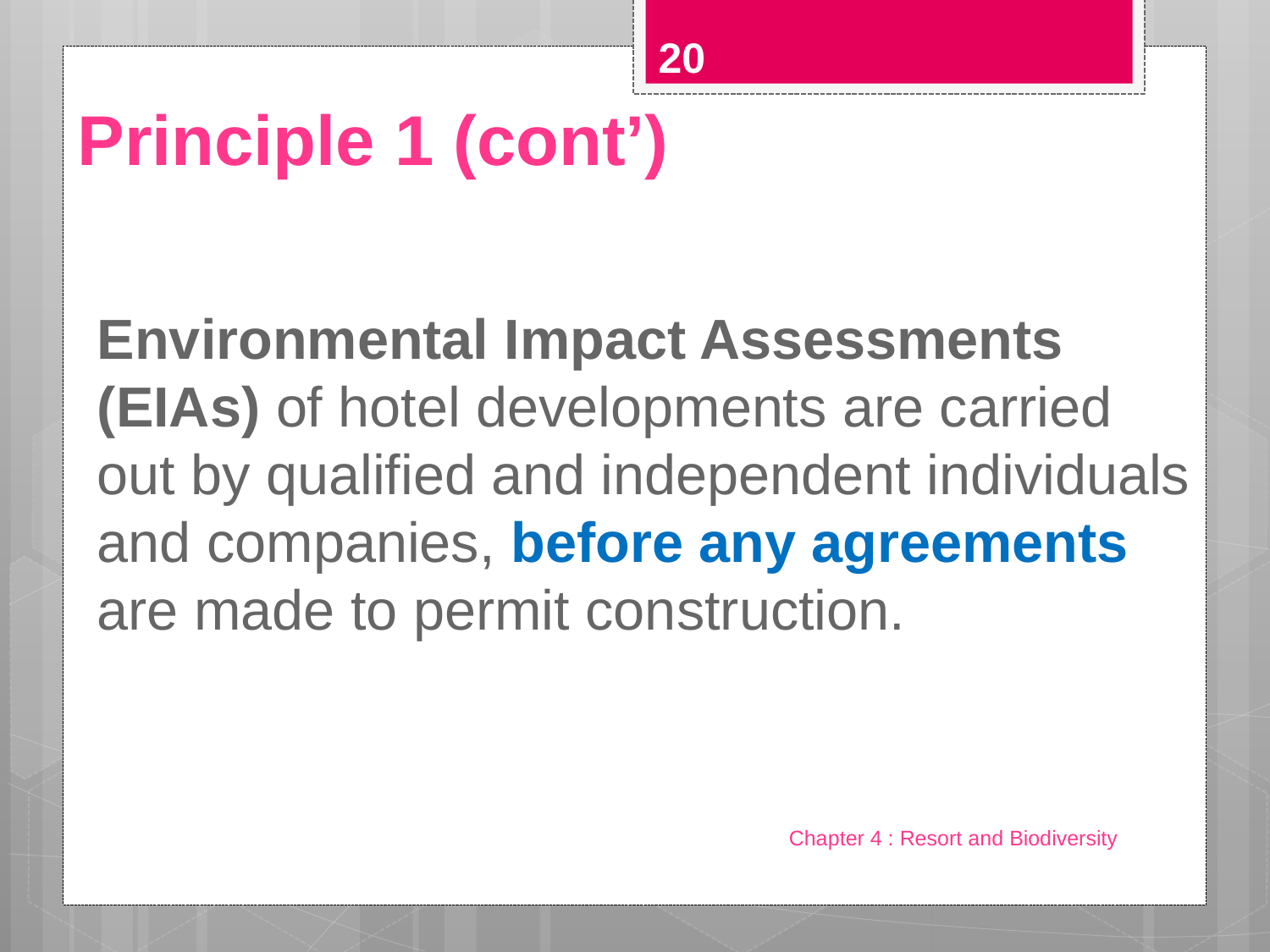

20
# Principle 1 (cont’)
Environmental Impact Assessments (EIAs) of hotel developments are carried out by qualified and independent individuals and companies, before any agreements are made to permit construction.
Chapter 4 : Resort and Biodiversity